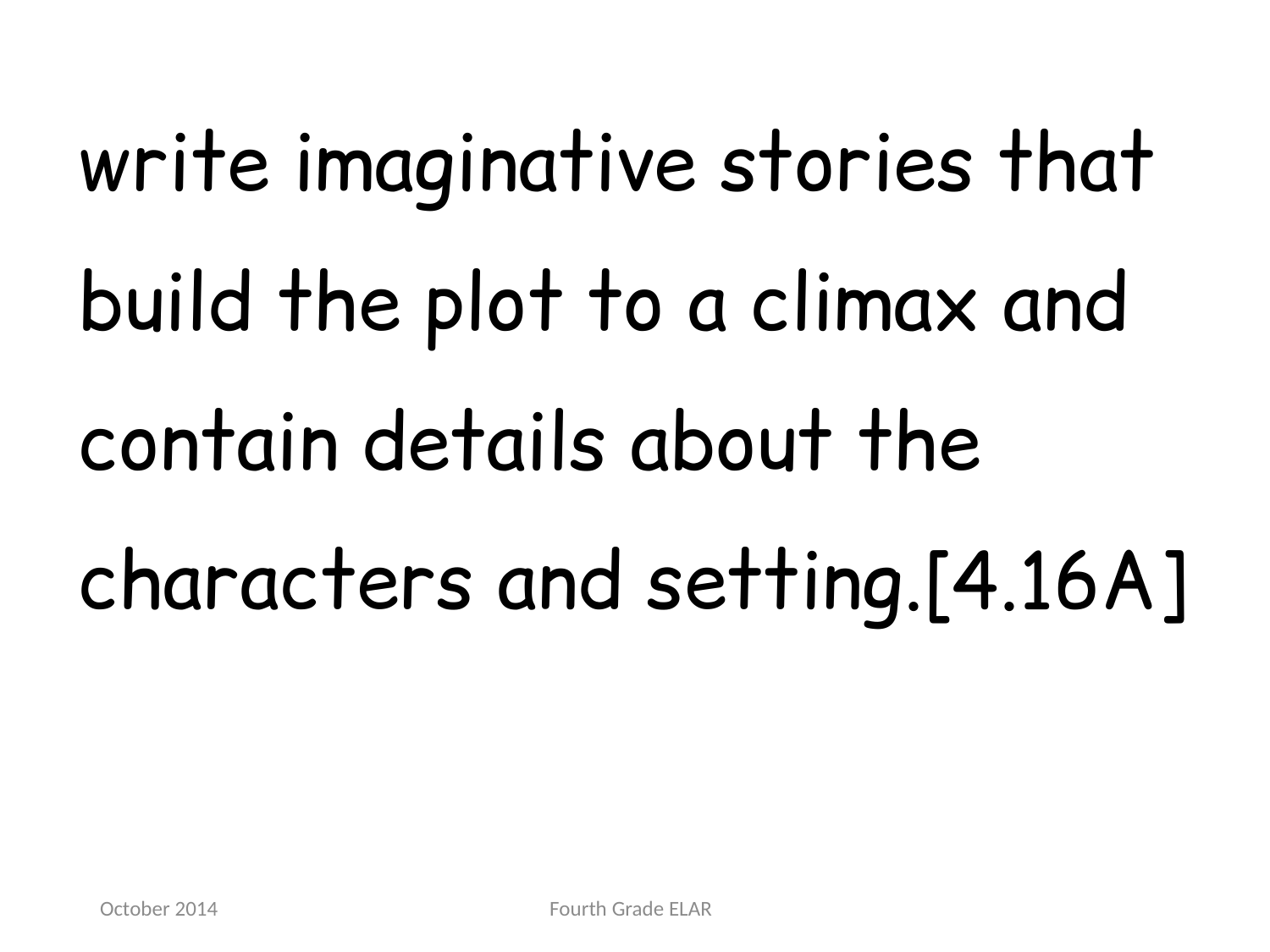

write imaginative stories that build the plot to a climax and contain details about the characters and setting.[4.16A]
October 2014
Fourth Grade ELAR